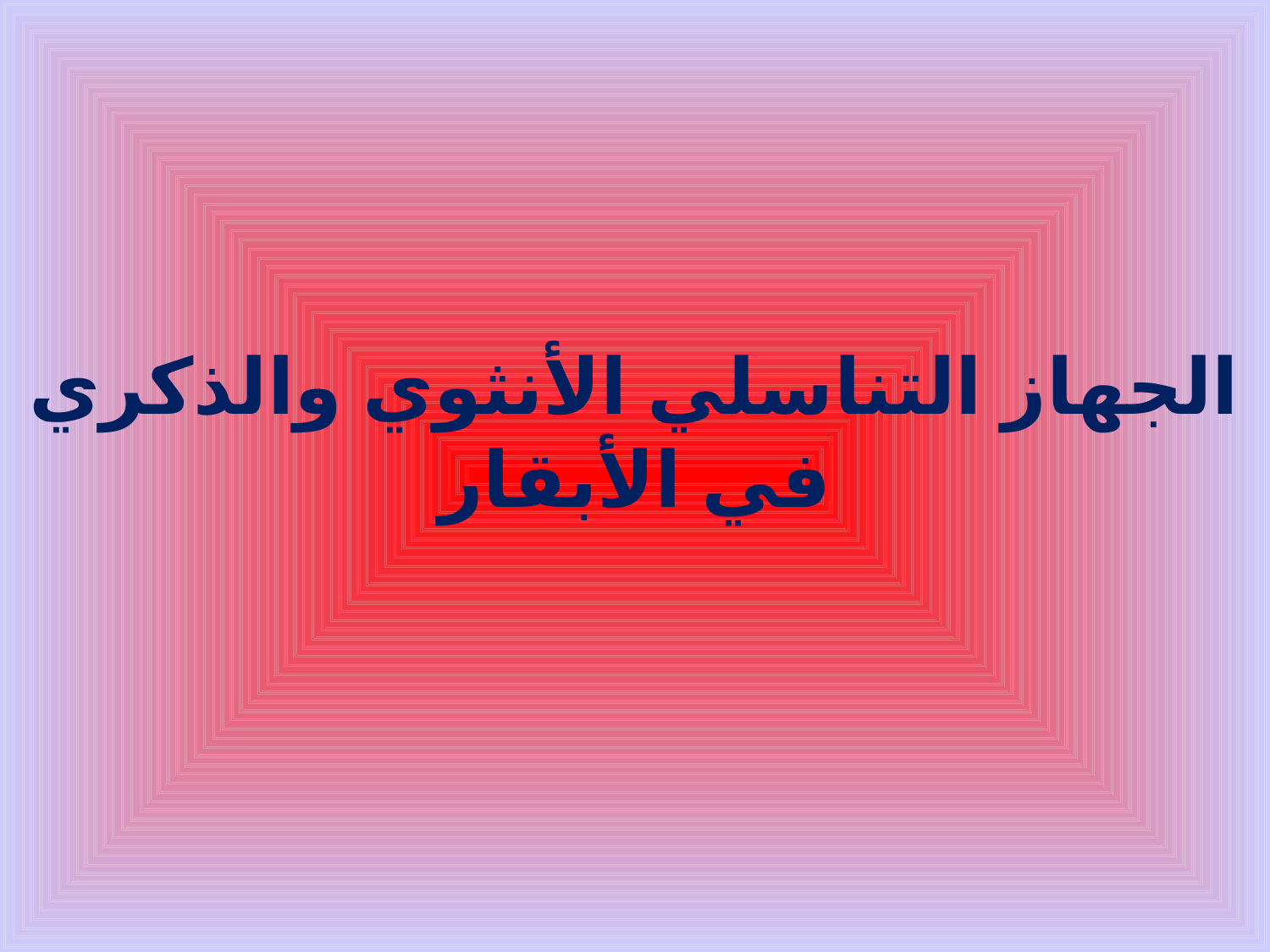

# الجهاز التناسلي الأنثوي والذكري في الأبقار